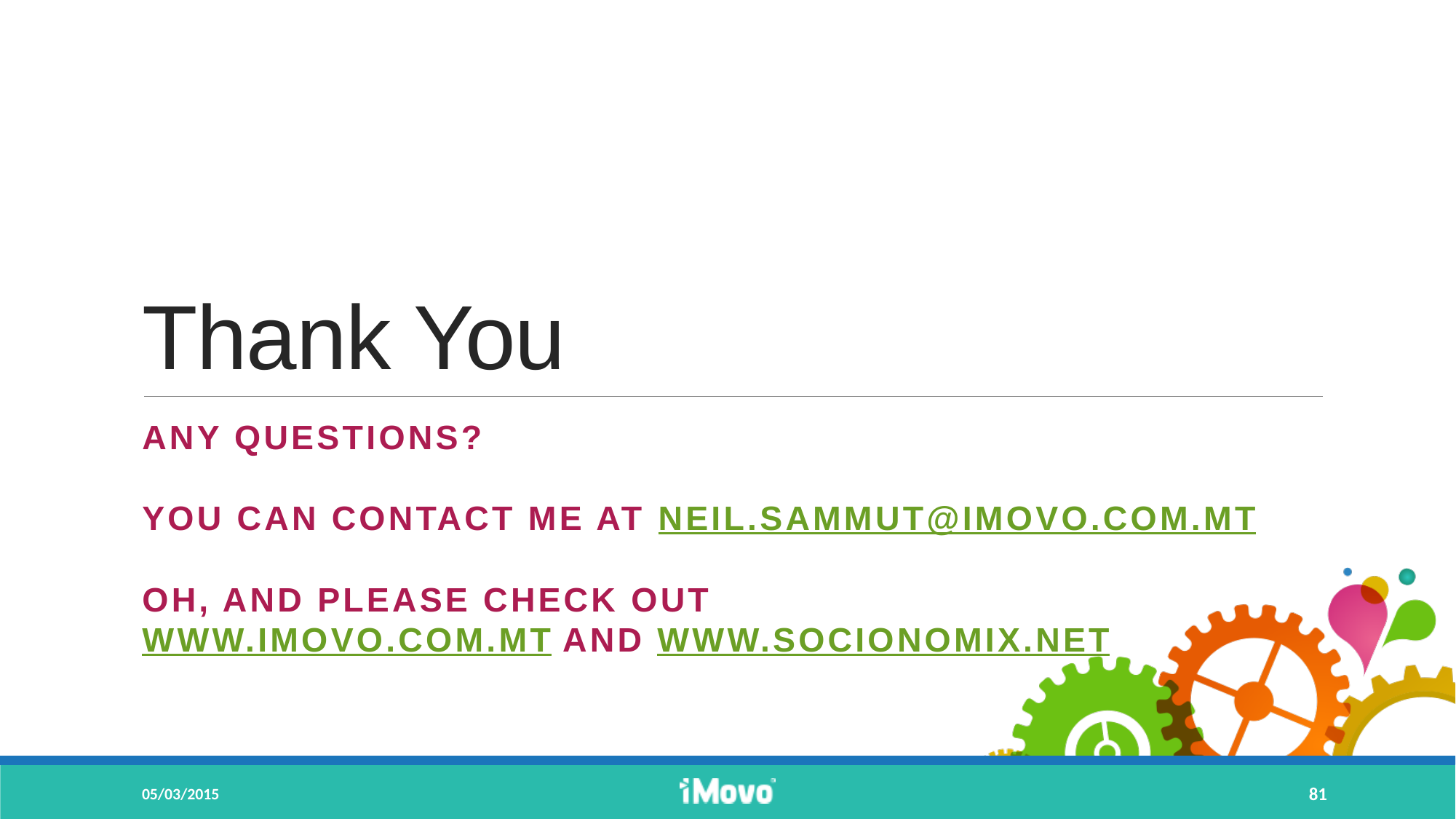

# Thank You
Any Questions?

You can contact me at Neil.Sammut@imovo.com.mt

Oh, and please check out
www.imovo.com.mt and www.socionomix.net
05/03/2015
81